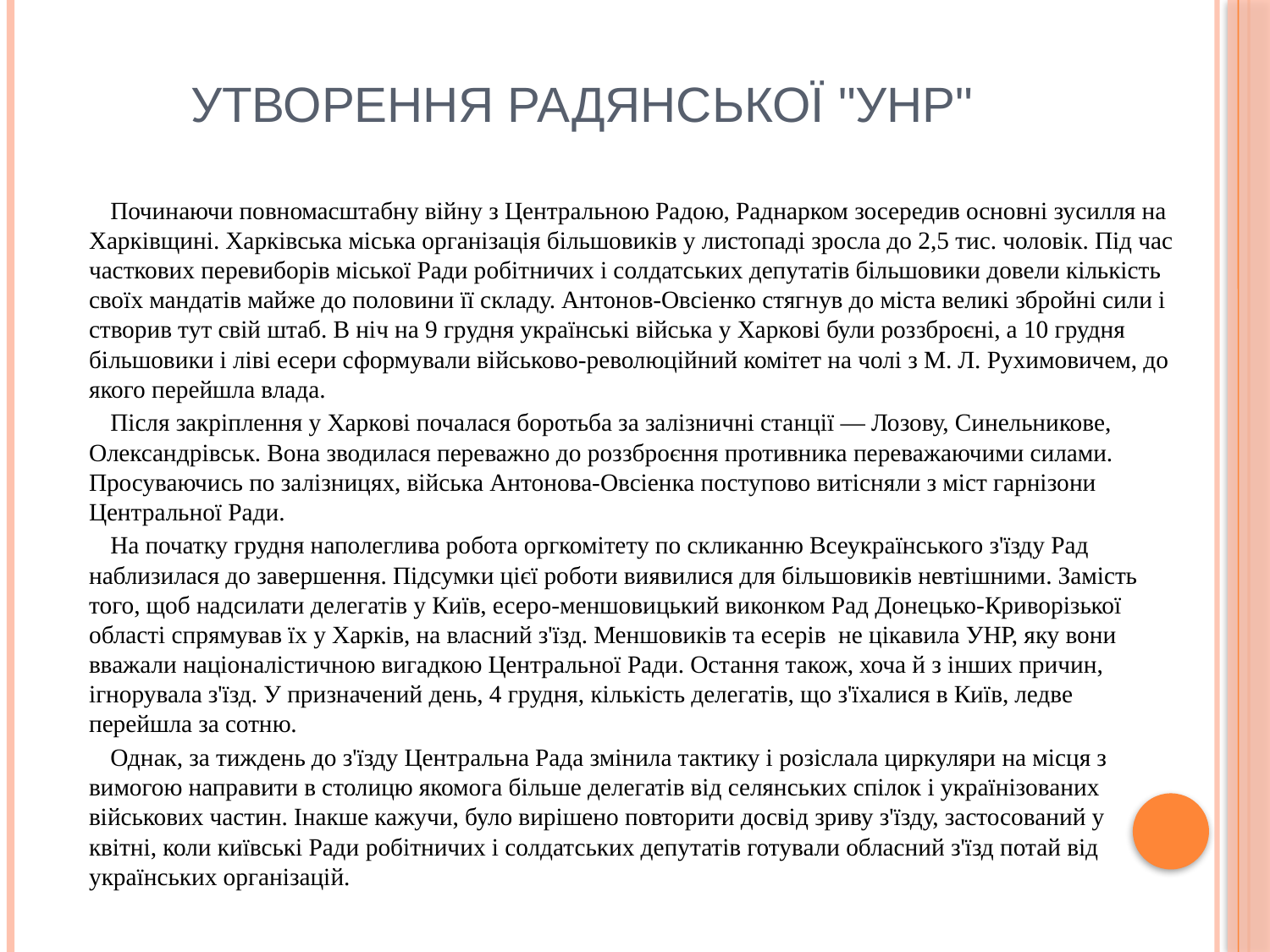

# Утворення радянської "УНР"
Починаючи повномасштабну війну з Центральною Радою, Раднарком зосередив основні зусилля на Харківщині. Харківська міська організація більшовиків у листопаді зросла до 2,5 тис. чоловік. Під час часткових перевиборів міської Ради робітничих і солдатських депутатів більшовики довели кількість своїх мандатів майже до половини її складу. Антонов-Овсіенко стягнув до міста великі збройні сили і створив тут свій штаб. В ніч на 9 грудня українські війська у Харкові були роззброєні, а 10 грудня більшовики і ліві есери сформували військово-революційний комітет на чолі з М. Л. Рухимовичем, до якого перейшла влада.
Після закріплення у Харкові почалася боротьба за залізничні станції — Лозову, Синельникове, Олександрівськ. Вона зводилася переважно до роззброєння противника переважаючими силами. Просуваючись по залізницях, війська Антонова-Овсіенка поступово витісняли з міст гарнізони Центральної Ради.
На початку грудня наполеглива робота оргкомітету по скликанню Всеукраїнського з'їзду Рад наблизилася до завершення. Підсумки цієї роботи виявилися для більшовиків невтішними. Замість того, щоб надсилати делегатів у Київ, есеро-меншовицький виконком Рад Донецько-Криворізької області спрямував їх у Харків, на власний з'їзд. Меншовиків та есерів  не цікавила УНР, яку вони вважали націоналістичною вигадкою Центральної Ради. Остання також, хоча й з інших причин, ігнорувала з'їзд. У призначений день, 4 грудня, кількість делегатів, що з'їхалися в Київ, ледве перейшла за сотню.
Однак, за тиждень до з'їзду Центральна Рада змінила тактику і розіслала циркуляри на місця з вимогою направити в столицю якомога більше делегатів від селянських спілок і українізованих військових частин. Інакше кажучи, було вирішено повторити досвід зриву з'їзду, застосований у квітні, коли київські Ради робітничих і солдатських депутатів готували обласний з'їзд потай від українських організацій.